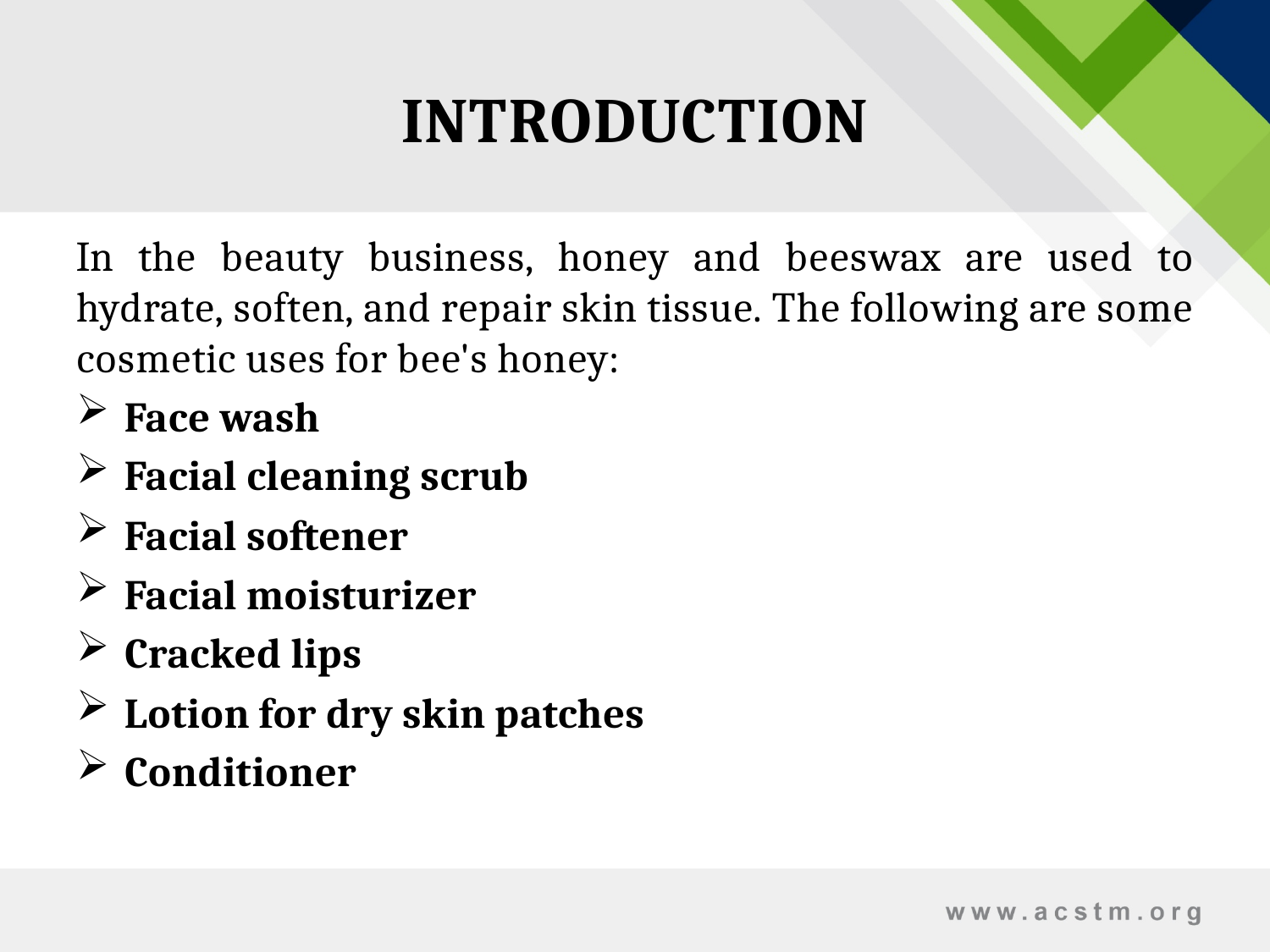

# INTRODUCTION
In the beauty business, honey and beeswax are used to hydrate, soften, and repair skin tissue. The following are some cosmetic uses for bee's honey:
Face wash
Facial cleaning scrub
Facial softener
Facial moisturizer
Cracked lips
Lotion for dry skin patches
Conditioner